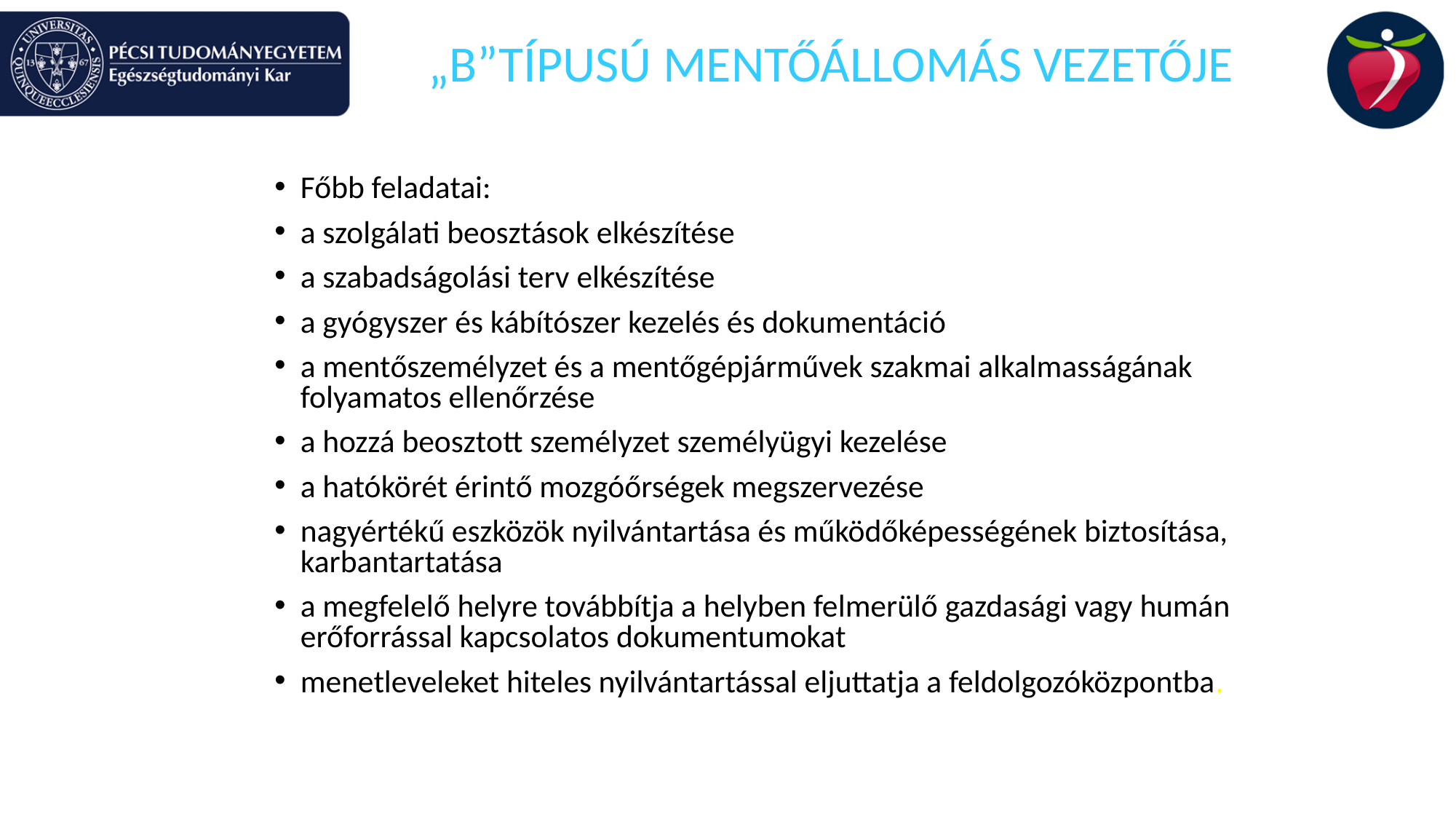

# „B”TÍPUSÚ MENTŐÁLLOMÁS VEZETŐJE
Főbb feladatai:
a szolgálati beosztások elkészítése
a szabadságolási terv elkészítése
a gyógyszer és kábítószer kezelés és dokumentáció
a mentőszemélyzet és a mentőgépjárművek szakmai alkalmasságának folyamatos ellenőrzése
a hozzá beosztott személyzet személyügyi kezelése
a hatókörét érintő mozgóőrségek megszervezése
nagyértékű eszközök nyilvántartása és működőképességének biztosítása, karbantartatása
a megfelelő helyre továbbítja a helyben felmerülő gazdasági vagy humán erőforrással kapcsolatos dokumentumokat
menetleveleket hiteles nyilvántartással eljuttatja a feldolgozóközpontba.